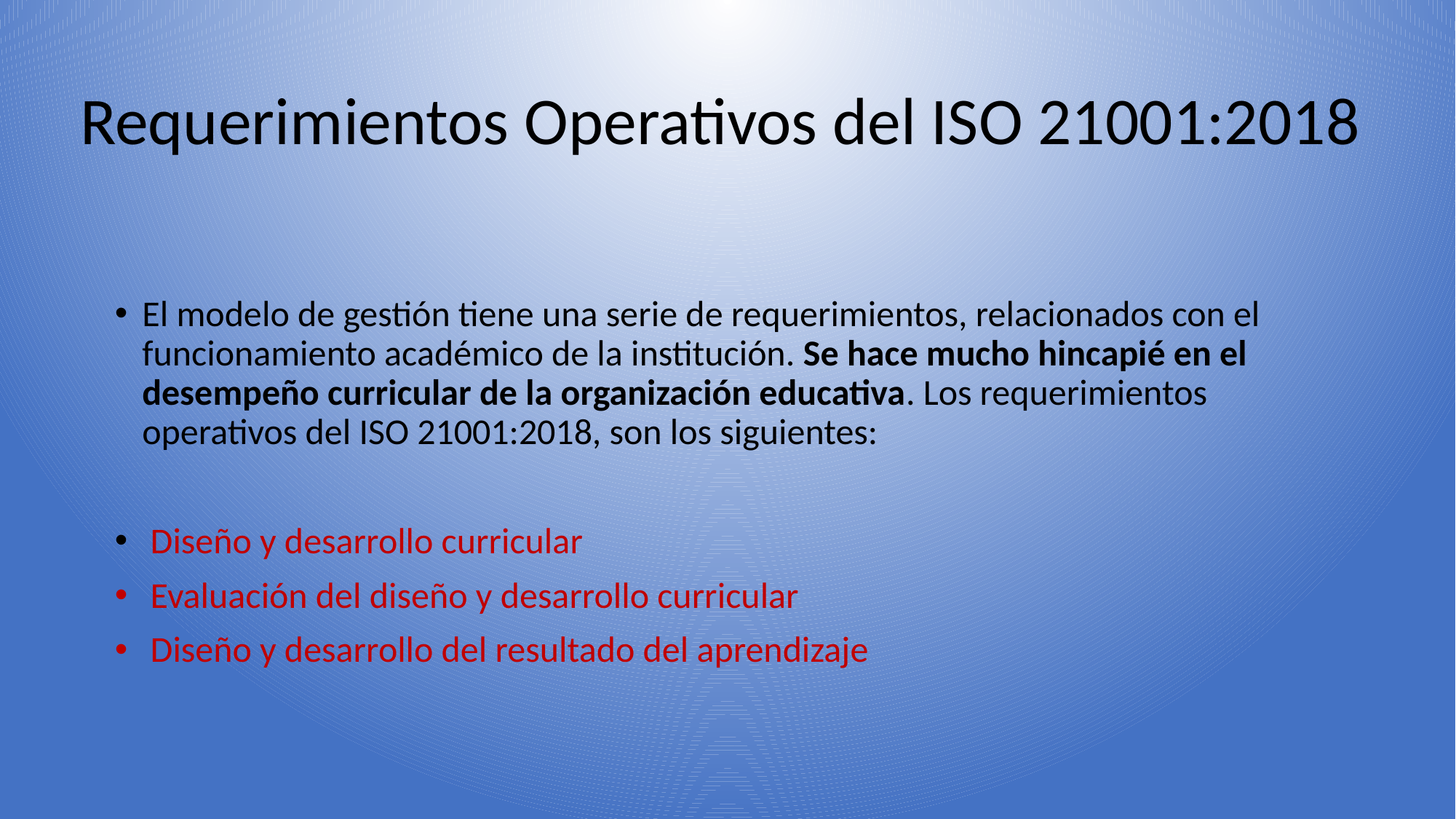

# Requerimientos Operativos del ISO 21001:2018
El modelo de gestión tiene una serie de requerimientos, relacionados con el funcionamiento académico de la institución. Se hace mucho hincapié en el desempeño curricular de la organización educativa. Los requerimientos operativos del ISO 21001:2018, son los siguientes:

 Diseño y desarrollo curricular
 Evaluación del diseño y desarrollo curricular
 Diseño y desarrollo del resultado del aprendizaje